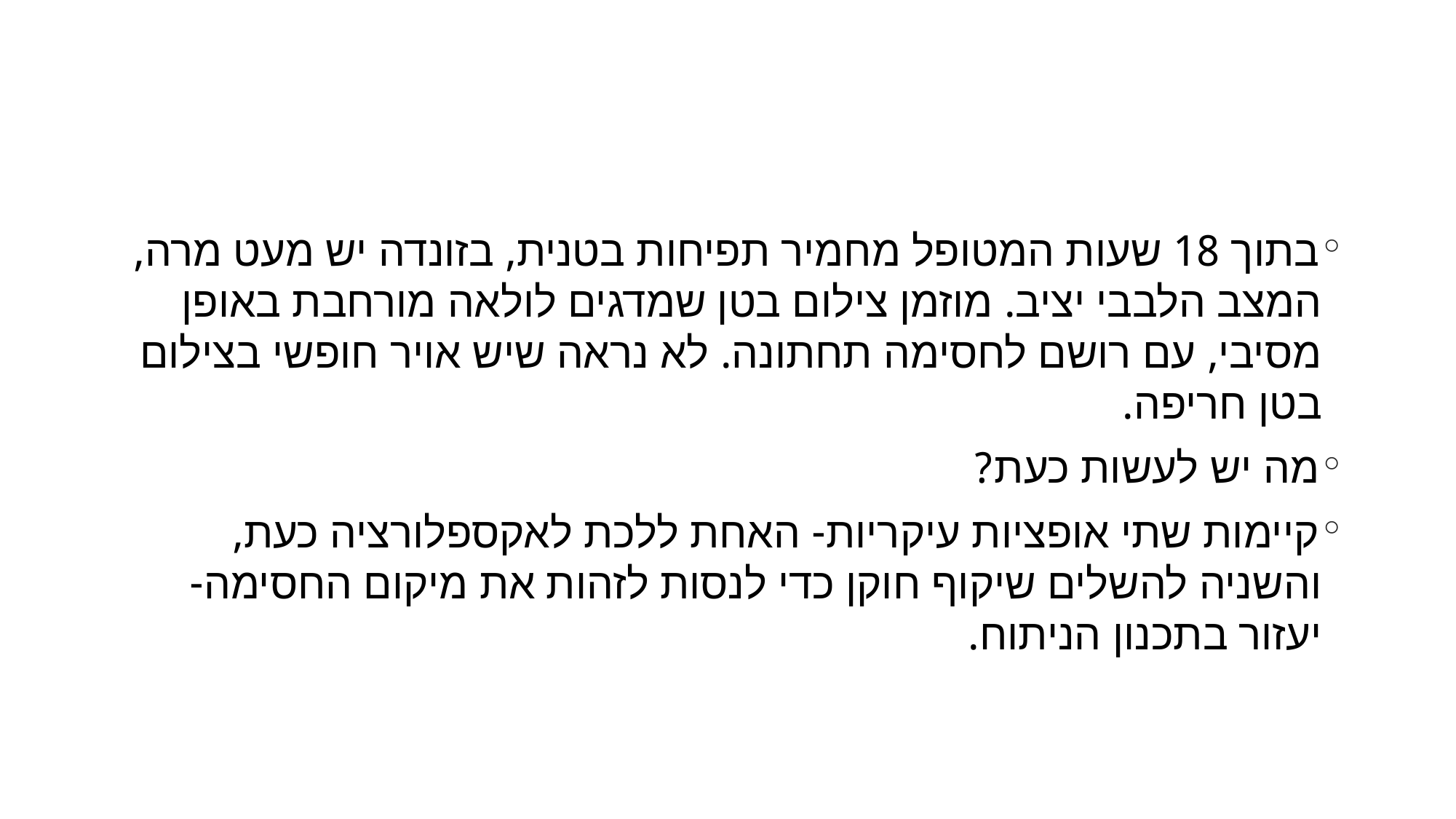

#
בתוך 18 שעות המטופל מחמיר תפיחות בטנית, בזונדה יש מעט מרה, המצב הלבבי יציב. מוזמן צילום בטן שמדגים לולאה מורחבת באופן מסיבי, עם רושם לחסימה תחתונה. לא נראה שיש אויר חופשי בצילום בטן חריפה.
מה יש לעשות כעת?
קיימות שתי אופציות עיקריות- האחת ללכת לאקספלורציה כעת, והשניה להשלים שיקוף חוקן כדי לנסות לזהות את מיקום החסימה- יעזור בתכנון הניתוח.